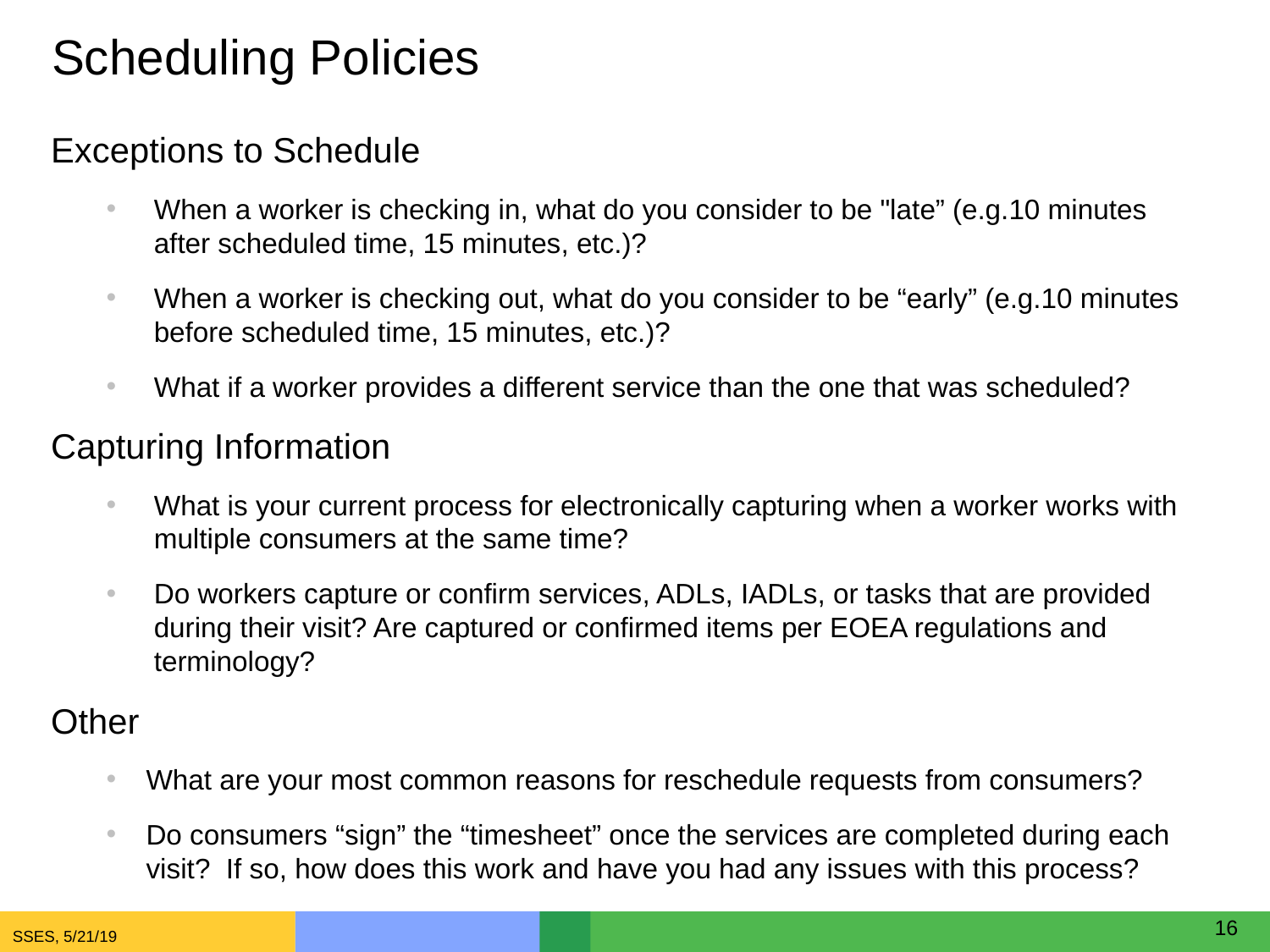

# Scheduling Policies
Exceptions to Schedule
When a worker is checking in, what do you consider to be "late” (e.g.10 minutes after scheduled time, 15 minutes, etc.)?
When a worker is checking out, what do you consider to be “early” (e.g.10 minutes before scheduled time, 15 minutes, etc.)?
What if a worker provides a different service than the one that was scheduled?
Capturing Information
What is your current process for electronically capturing when a worker works with multiple consumers at the same time?
Do workers capture or confirm services, ADLs, IADLs, or tasks that are provided during their visit? Are captured or confirmed items per EOEA regulations and terminology?
Other
What are your most common reasons for reschedule requests from consumers?
Do consumers “sign” the “timesheet” once the services are completed during each visit?  If so, how does this work and have you had any issues with this process?

16
SSES, 5/21/19